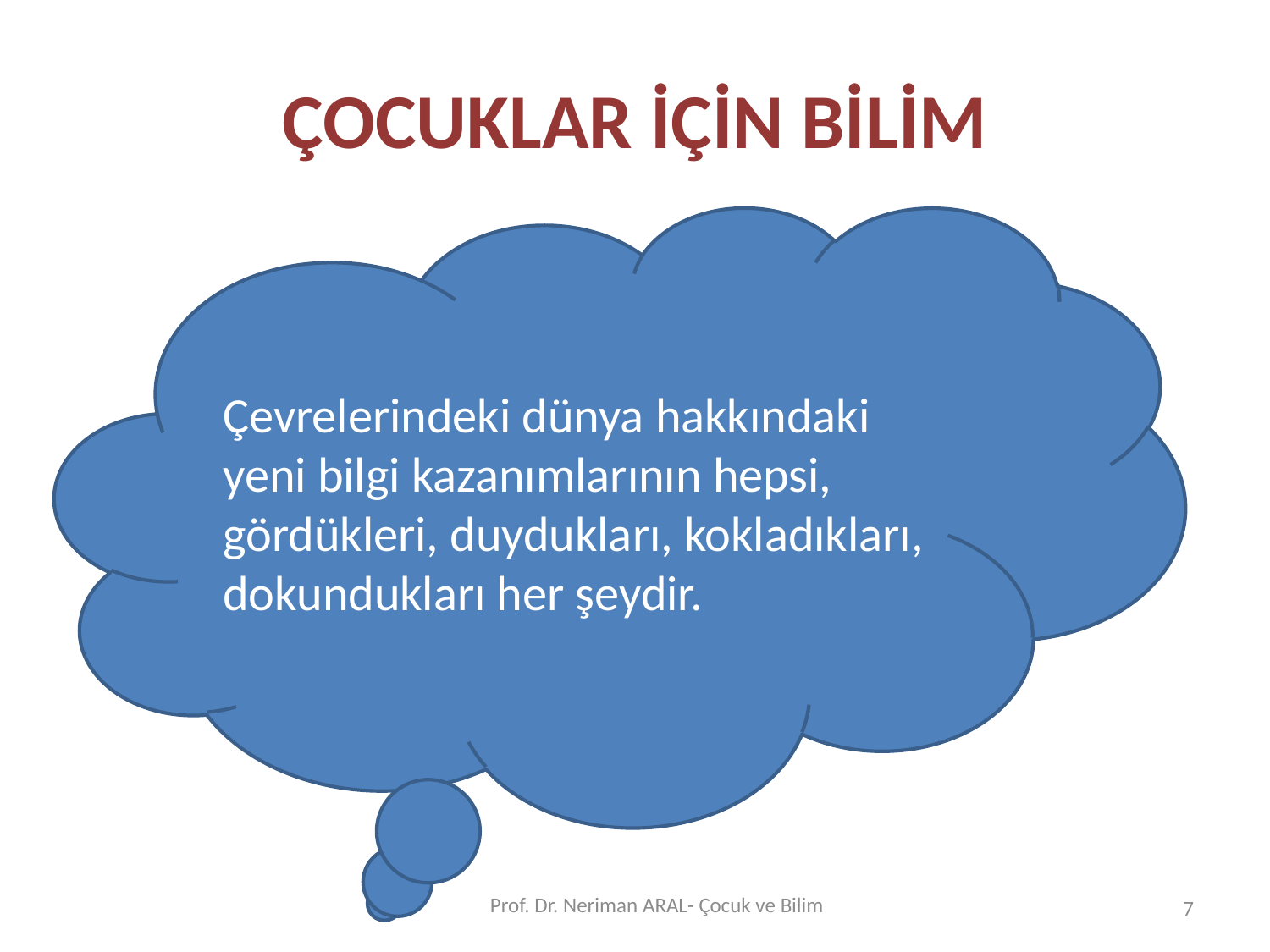

# ÇOCUKLAR İÇİN BİLİM
Çevrelerindeki dünya hakkındaki yeni bilgi kazanımlarının hepsi, gördükleri, duydukları, kokladıkları, dokundukları her şeydir.
Prof. Dr. Neriman ARAL- Çocuk ve Bilim
7